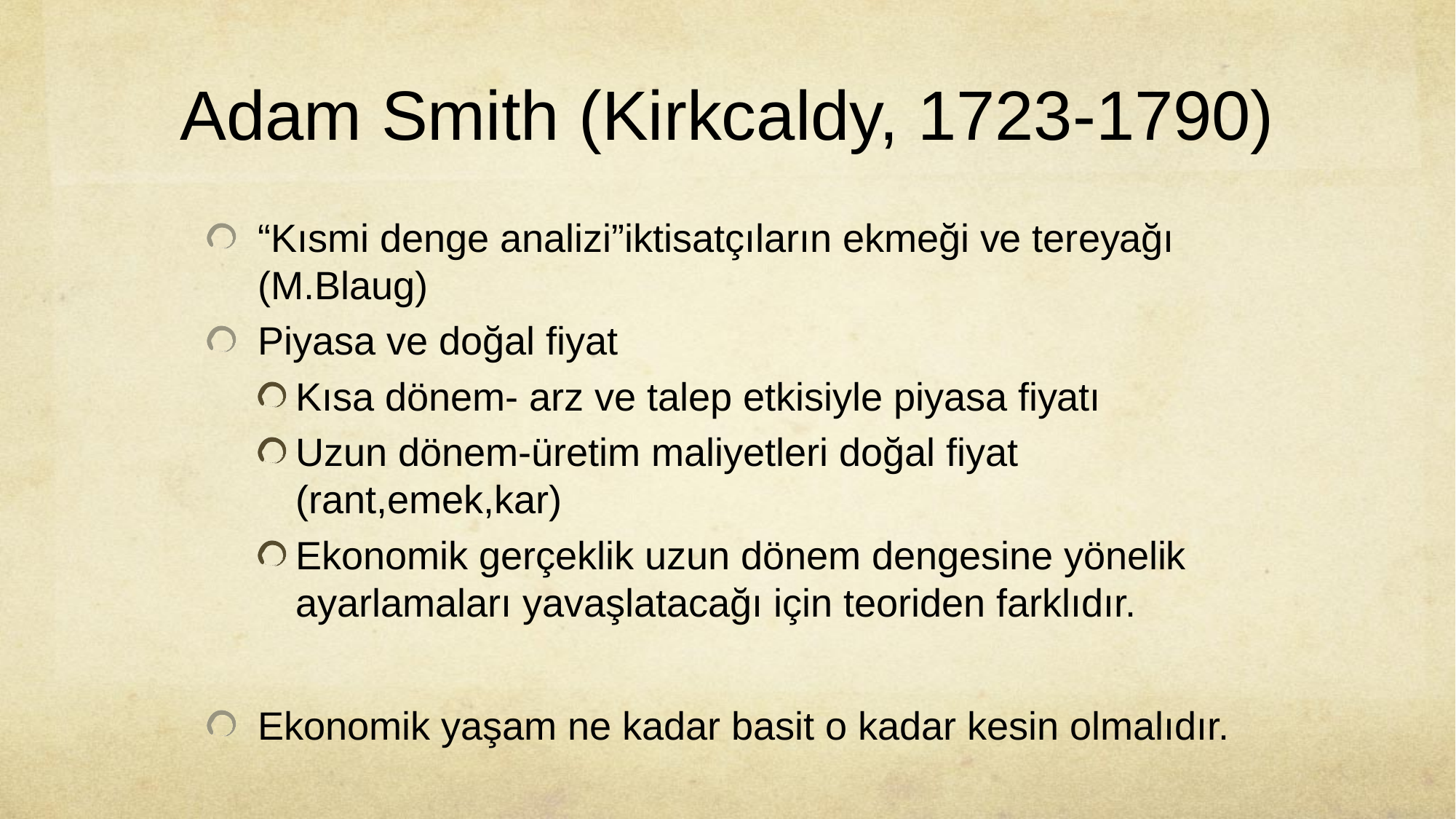

# Adam Smith (Kirkcaldy, 1723-1790)
“Kısmi denge analizi”iktisatçıların ekmeği ve tereyağı (M.Blaug)
Piyasa ve doğal fiyat
Kısa dönem- arz ve talep etkisiyle piyasa fiyatı
Uzun dönem-üretim maliyetleri doğal fiyat (rant,emek,kar)
Ekonomik gerçeklik uzun dönem dengesine yönelik ayarlamaları yavaşlatacağı için teoriden farklıdır.

Ekonomik yaşam ne kadar basit o kadar kesin olmalıdır.